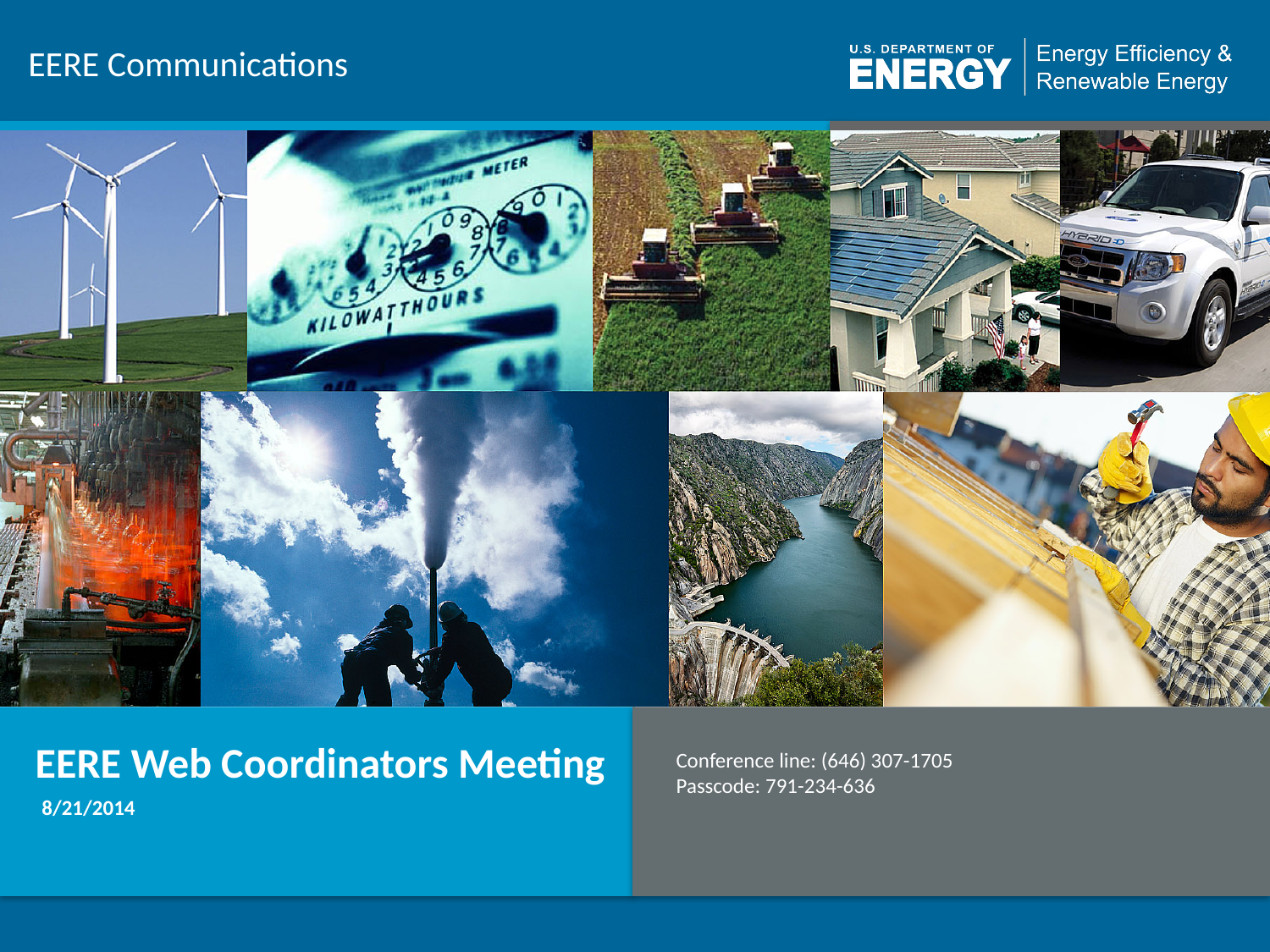

# EERE Communications
EERE Web Coordinators Meeting
Conference line: (646) 307-1705
Passcode: 791-234-636
8/21/2014